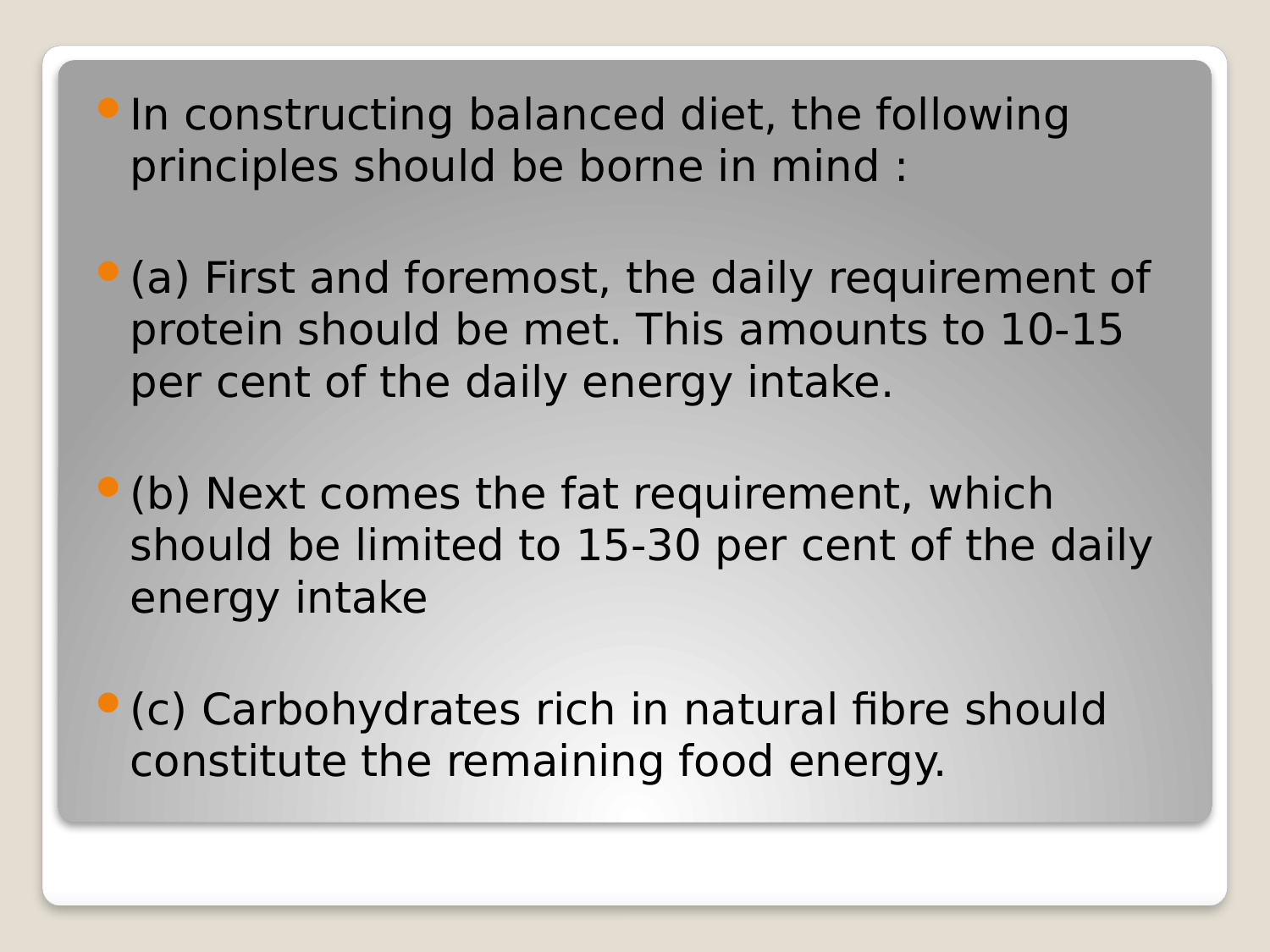

In constructing balanced diet, the following principles should be borne in mind :

(a) First and foremost, the daily requirement of protein should be met. This amounts to 10-15 per cent of the daily energy intake.

(b) Next comes the fat requirement, which should be limited to 15-30 per cent of the daily energy intake

(c) Carbohydrates rich in natural fibre should constitute the remaining food energy.